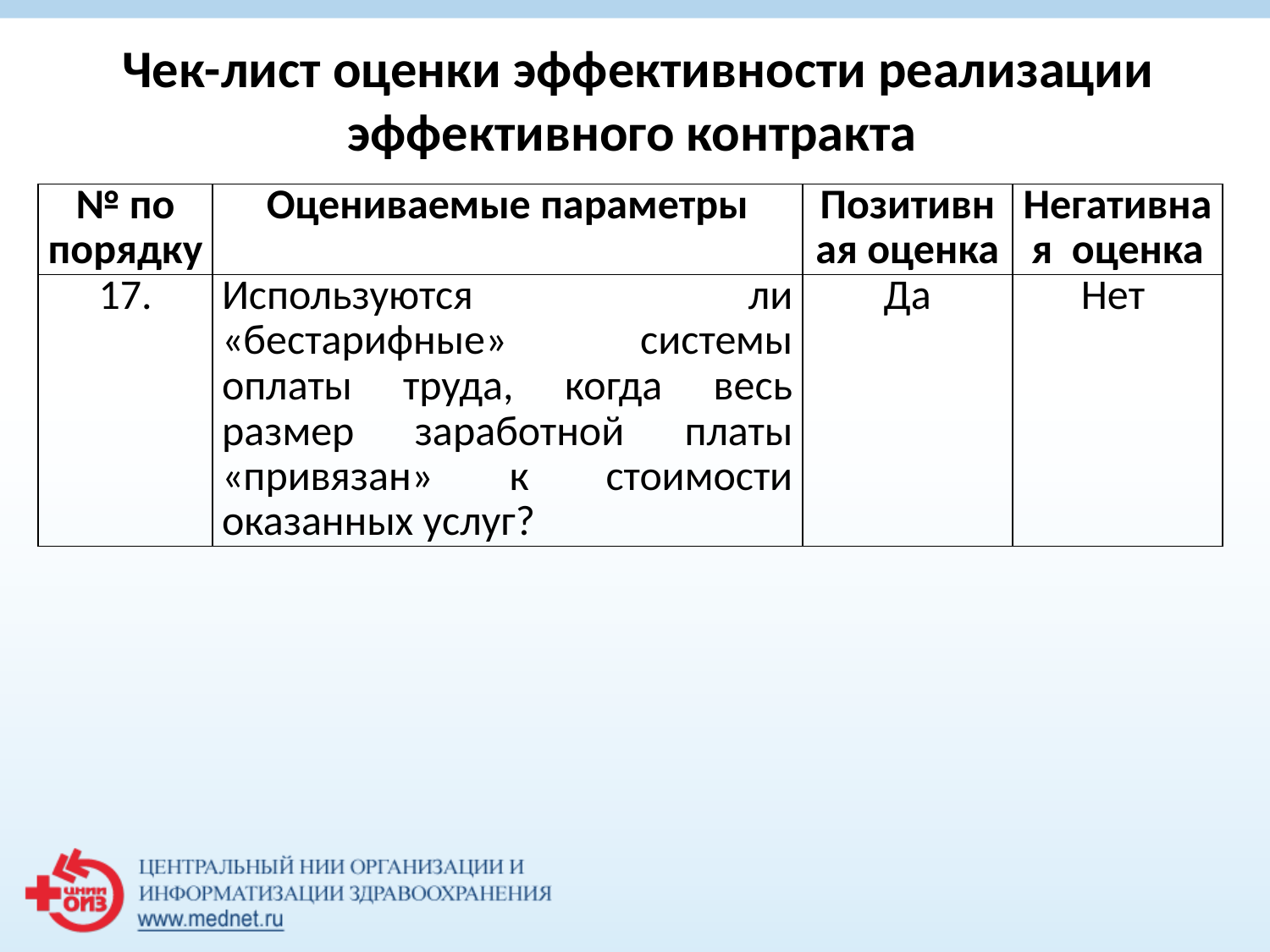

Чек-лист оценки эффективности реализации эффективного контракта

| № по порядку | Оцениваемые параметры | Позитивная оценка | Негативная оценка |
| --- | --- | --- | --- |
| 17. | Используются ли «бестарифные» системы оплаты труда, когда весь размер заработной платы «привязан» к стоимости оказанных услуг? | Да | Нет |